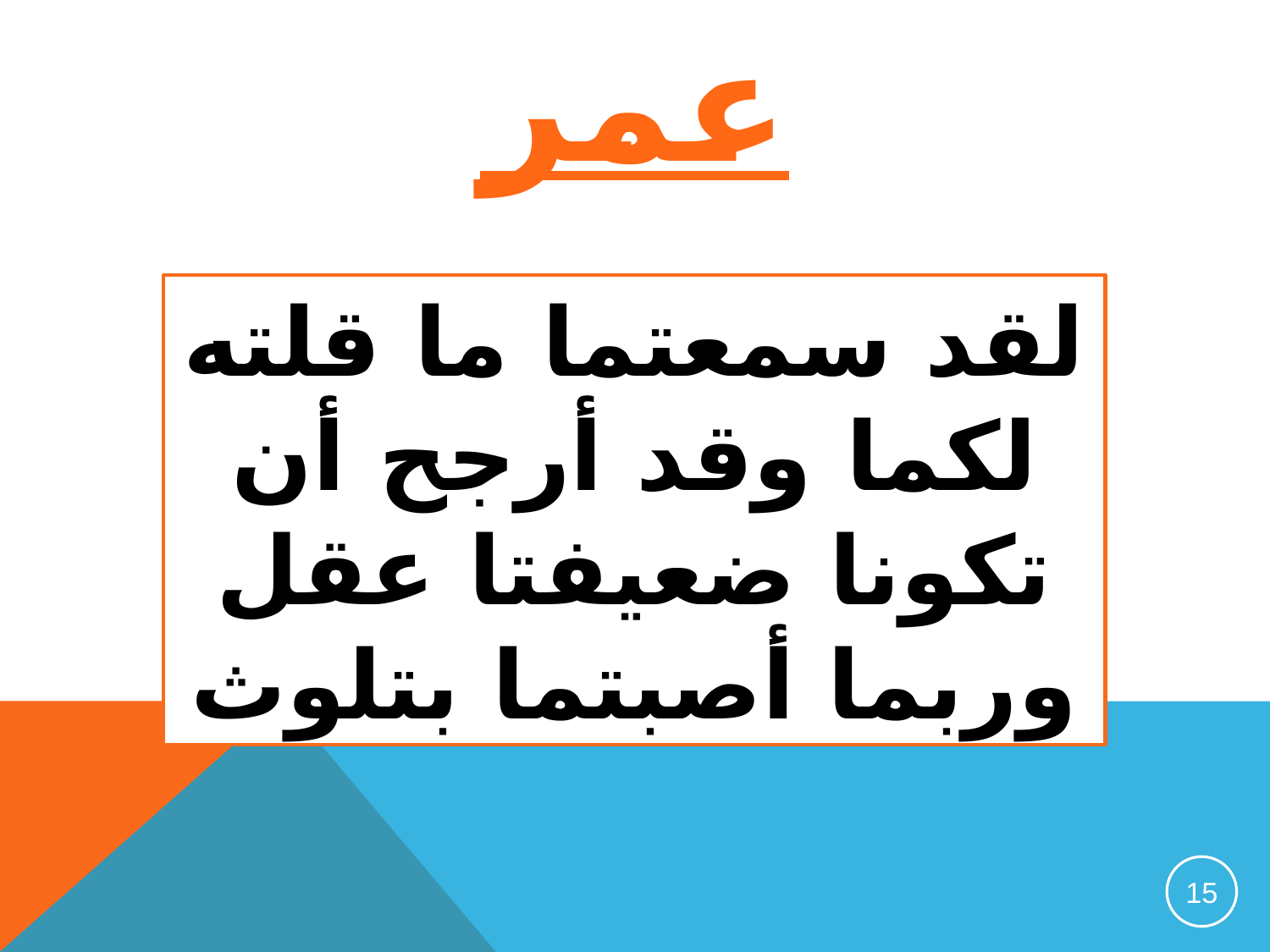

عمر
لقد سمعتما ما قلته لكما وقد أرجح أن تكونا ضعيفتا عقل وربما أصبتما بتلوث
15